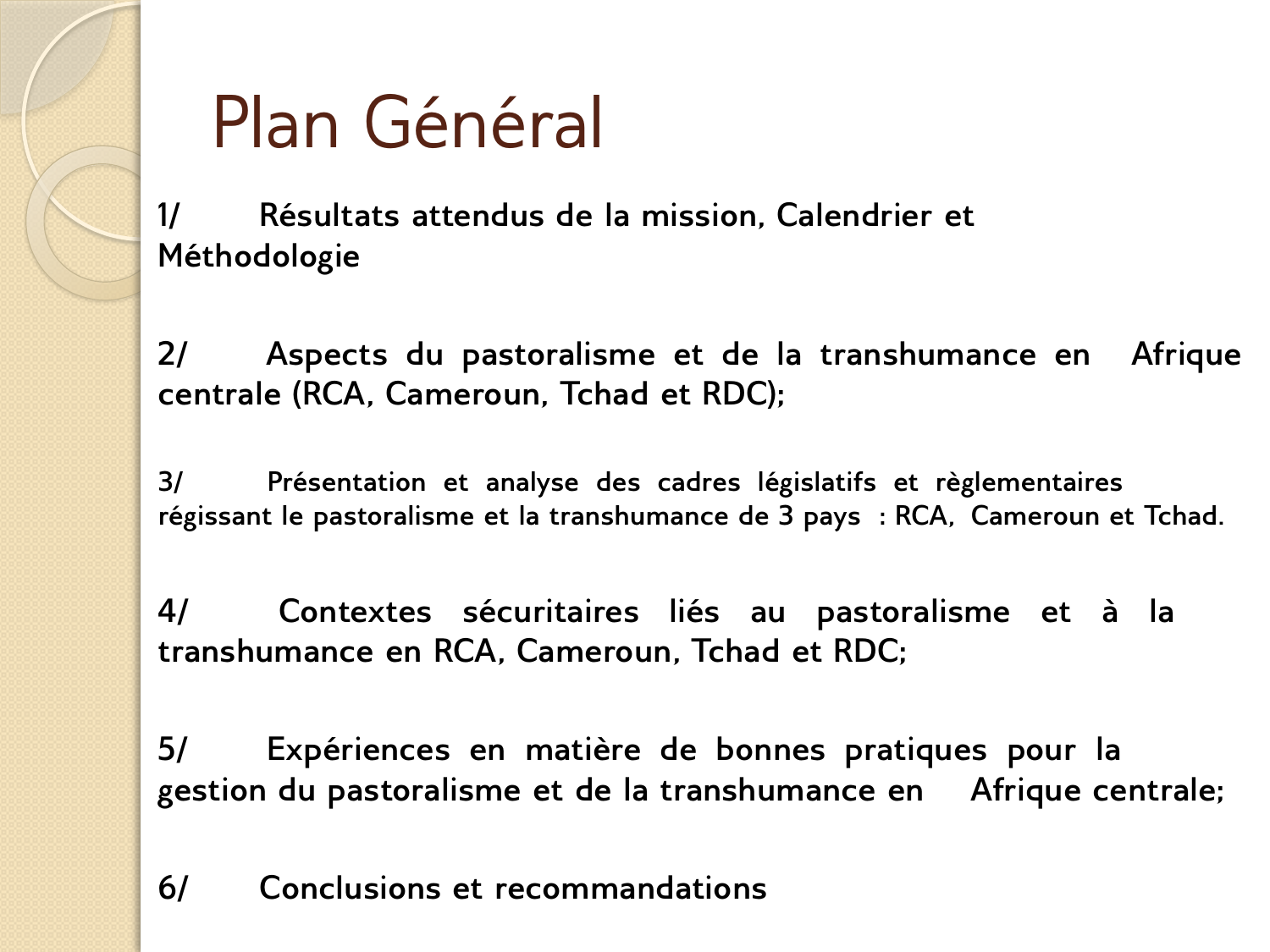

# Plan Général
1/ 	Résultats attendus de la mission, Calendrier et 	Méthodologie

2/ 	Aspects du pastoralisme et de la transhumance en 	Afrique centrale (RCA, Cameroun, Tchad et RDC);

3/ 	Présentation et analyse des cadres législatifs et règlementaires 	régissant le pastoralisme et la transhumance de 3 pays  : RCA, 	Cameroun et Tchad.

4/ 	Contextes sécuritaires liés au pastoralisme et à la 	transhumance en RCA, Cameroun, Tchad et RDC;

5/ 	Expériences en matière de bonnes pratiques pour la 	gestion du pastoralisme et de la transhumance en 	Afrique centrale;

6/ 	Conclusions et recommandations